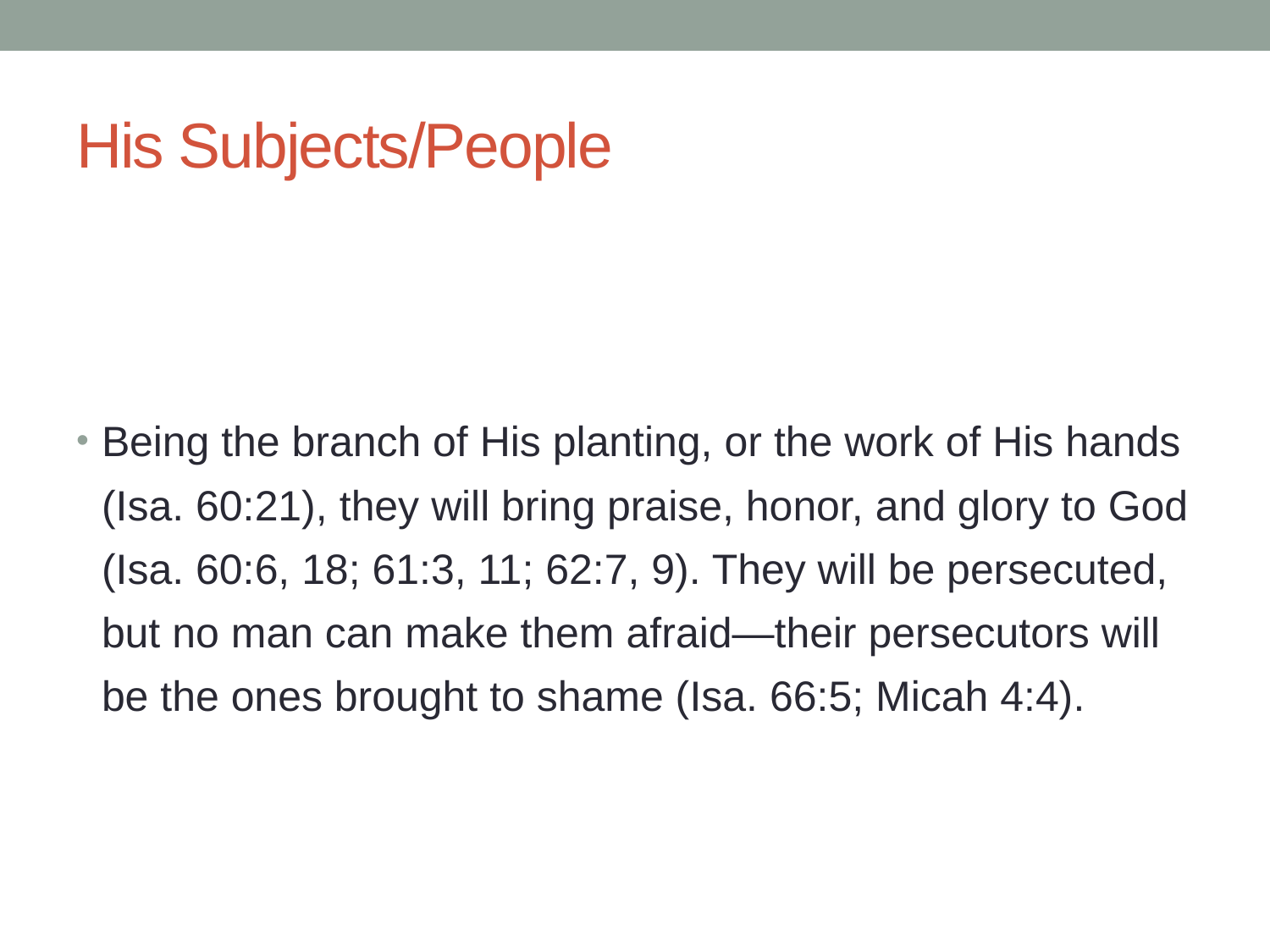

# His Subjects/People
Being the branch of His planting, or the work of His hands (Isa. 60:21), they will bring praise, honor, and glory to God (Isa. 60:6, 18; 61:3, 11; 62:7, 9). They will be persecuted, but no man can make them afraid—their persecutors will be the ones brought to shame (Isa. 66:5; Micah 4:4).